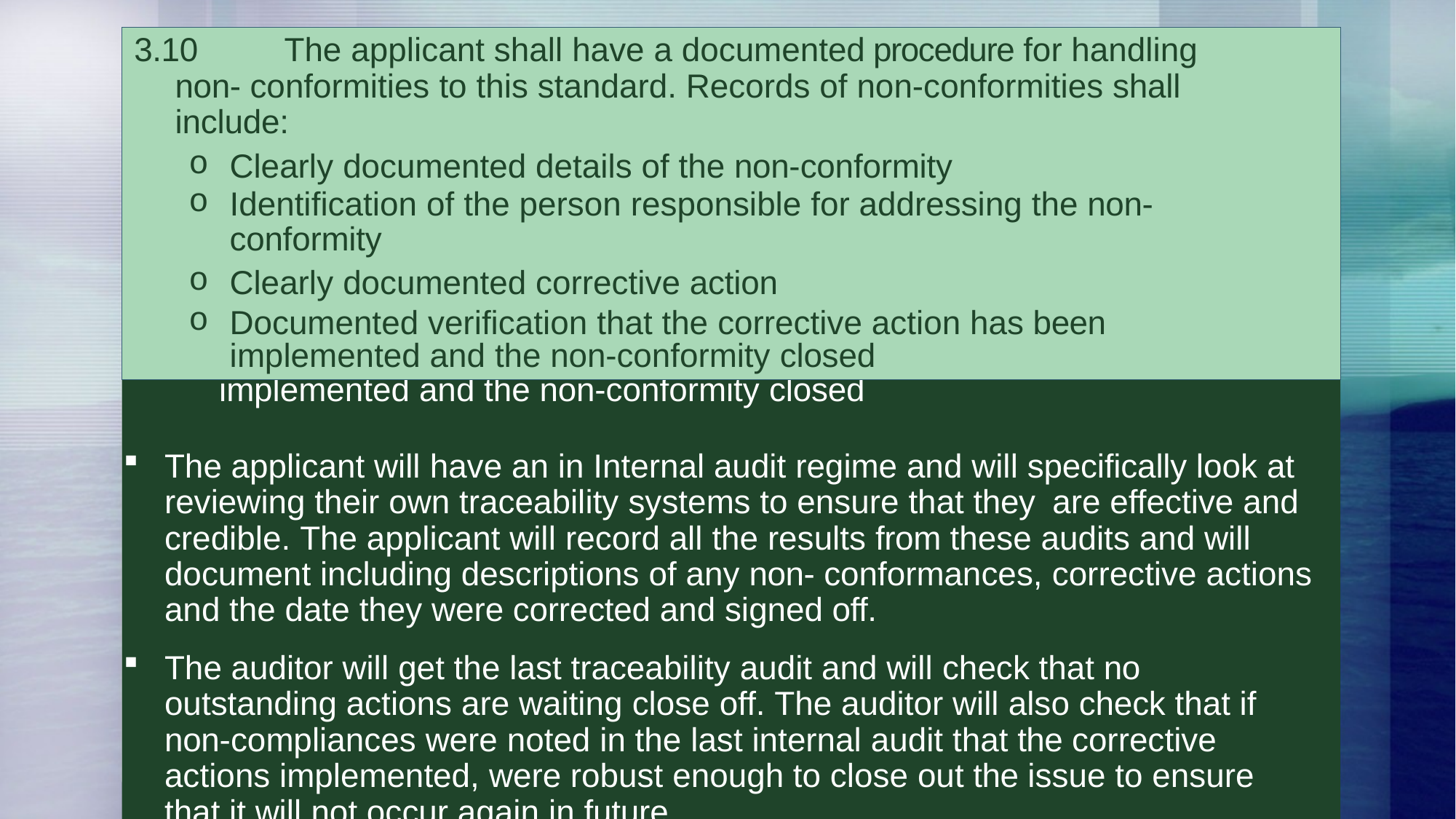

3.10	The applicant shall have a documented procedure for handling non- conformities to this standard. Records of non-conformities shall include:
Clearly documented details of the non-conformity
Identification of the person responsible for addressing the non-conformity
Clearly documented corrective action
Documented verification that the corrective action has been  implemented and the non-conformity closed

The applicant will have an in Internal audit regime and will specifically look at reviewing their own traceability systems to ensure that they are effective and credible. The applicant will record all the results from these audits and will document including descriptions of any non- conformances, corrective actions and the date they were corrected and signed off.

The auditor will get the last traceability audit and will check that no outstanding actions are waiting close off. The auditor will also check that if non-compliances were noted in the last internal audit that the corrective actions implemented, were robust enough to close out the issue to ensure that it will not occur again in future.
3.10	The applicant shall have a documented procedure for handling non- conformities to this standard. Records of non-conformities shall include:
Clearly documented details of the non-conformity
Identification of the person responsible for addressing the non-conformity
Clearly documented corrective action
Documented verification that the corrective action has been  implemented and the non-conformity closed